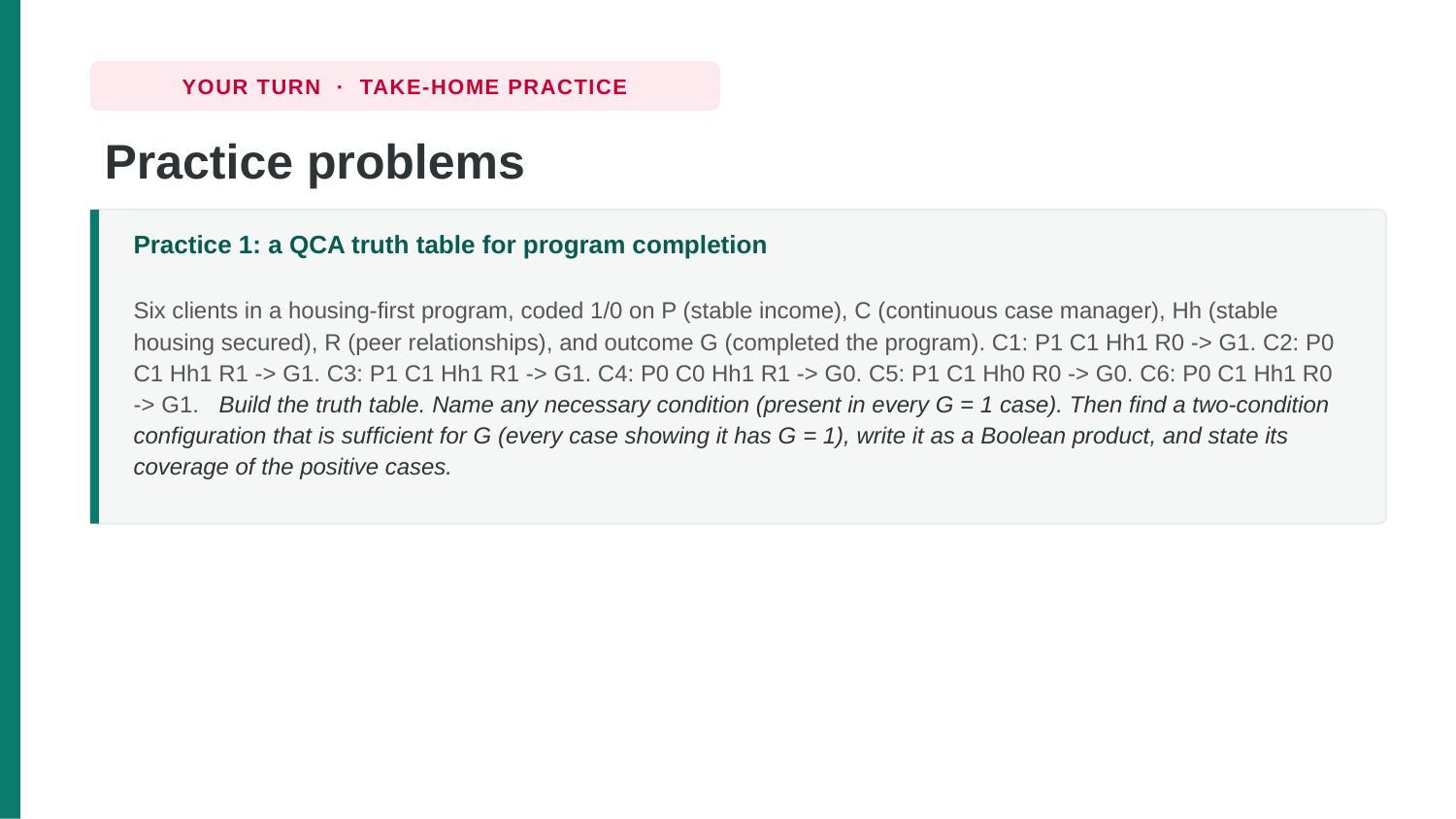

YOUR TURN  ·  TAKE-HOME PRACTICE
Practice problems

Practice 1: a QCA truth table for program completion

Six clients in a housing-first program, coded 1/0 on P (stable income), C (continuous case manager), Hh (stable housing secured), R (peer relationships), and outcome G (completed the program). C1: P1 C1 Hh1 R0 -> G1. C2: P0 C1 Hh1 R1 -> G1. C3: P1 C1 Hh1 R1 -> G1. C4: P0 C0 Hh1 R1 -> G0. C5: P1 C1 Hh0 R0 -> G0. C6: P0 C1 Hh1 R0 -> G1.   Build the truth table. Name any necessary condition (present in every G = 1 case). Then find a two-condition configuration that is sufficient for G (every case showing it has G = 1), write it as a Boolean product, and state its coverage of the positive cases.